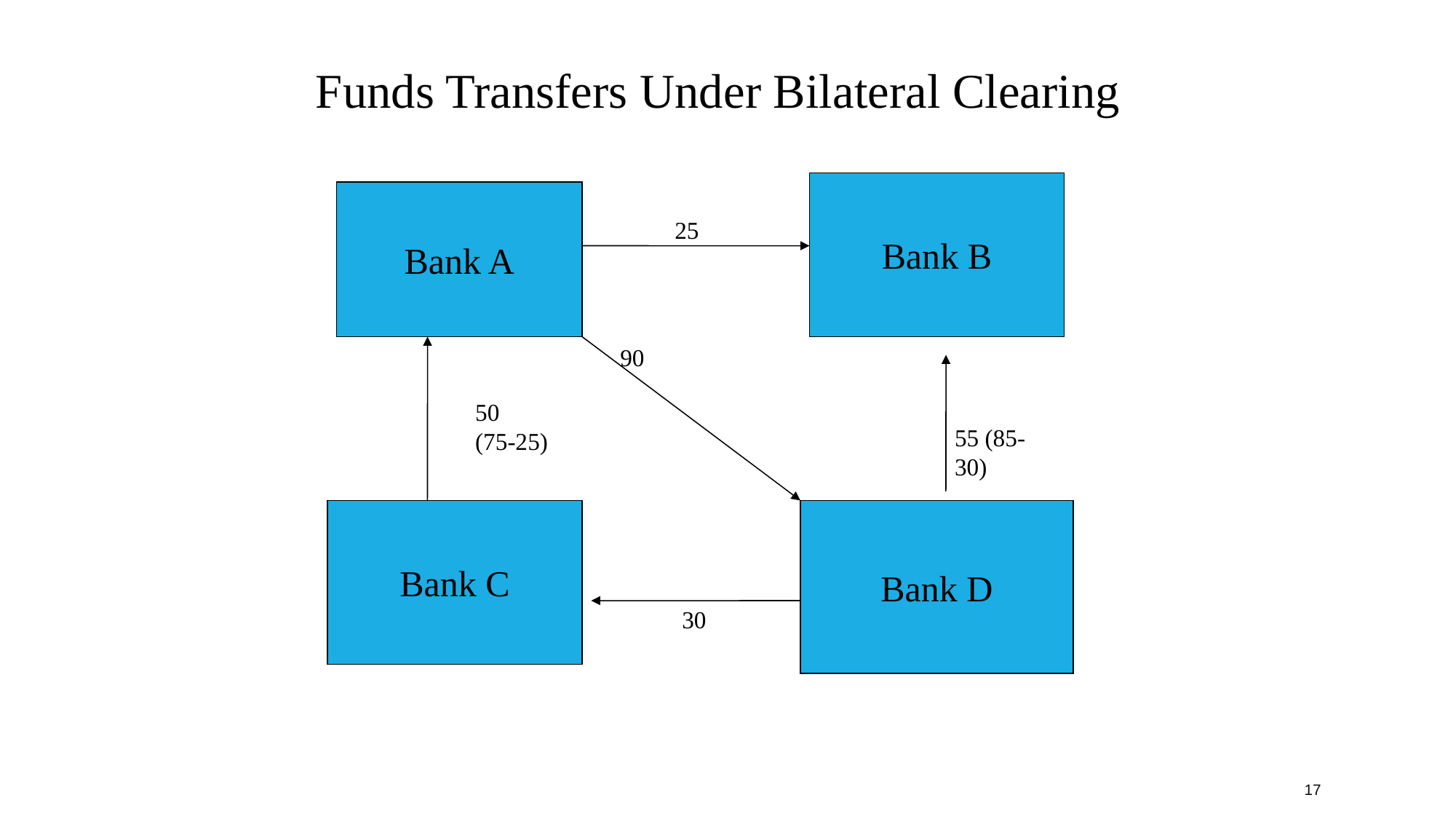

Funds Transfers Under Bilateral Clearing
Bank B
Bank A
25

90

50
(75-25)
55 (85-30)
Bank C
Bank D
30

17